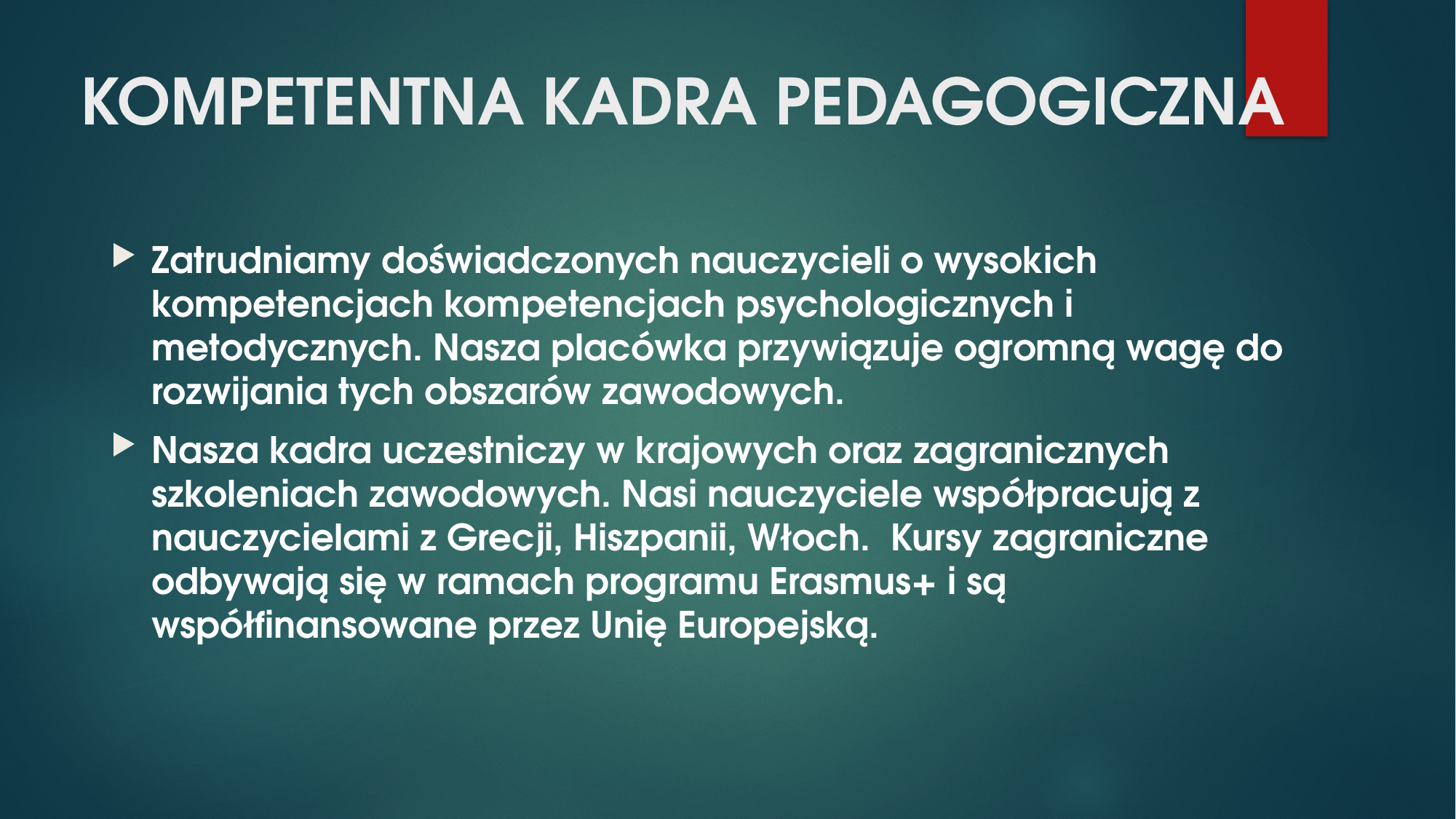

# KOMPETENTNA KADRA PEDAGOGICZNA
Zatrudniamy doświadczonych nauczycieli o wysokich kompetencjach kompetencjach psychologicznych i metodycznych. Nasza placówka przywiązuje ogromną wagę do rozwijania tych obszarów zawodowych.
Nasza kadra uczestniczy w krajowych oraz zagranicznych szkoleniach zawodowych. Nasi nauczyciele współpracują z nauczycielami z Grecji, Hiszpanii, Włoch.  Kursy zagraniczne odbywają się w ramach programu Erasmus+ i są współfinansowane przez Unię Europejską.